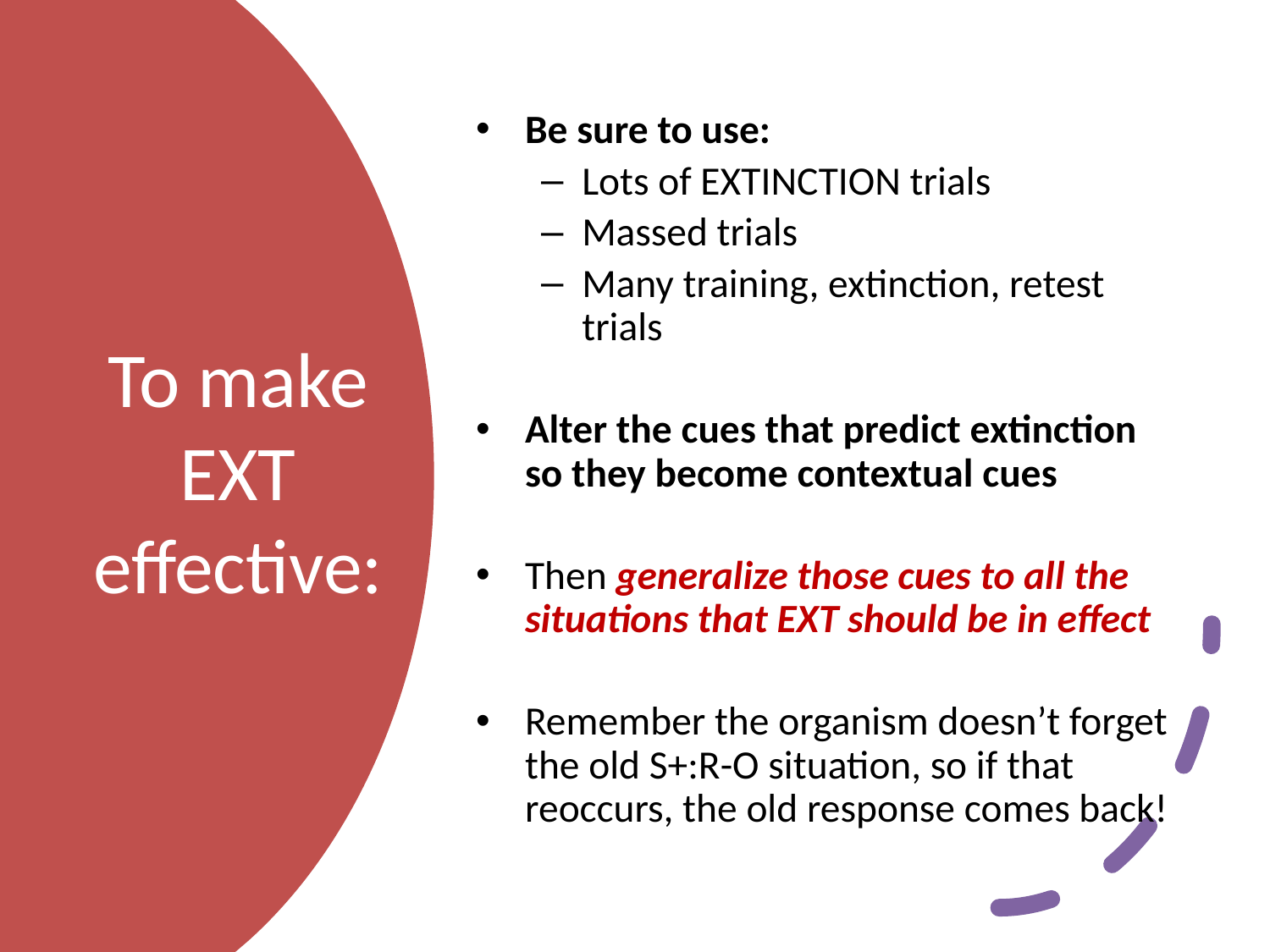

Be sure to use:
Lots of EXTINCTION trials
Massed trials
Many training, extinction, retest trials

Alter the cues that predict extinction so they become contextual cues

Then generalize those cues to all the situations that EXT should be in effect

Remember the organism doesn’t forget the old S+:R-O situation, so if that reoccurs, the old response comes back!
# To make EXT effective: